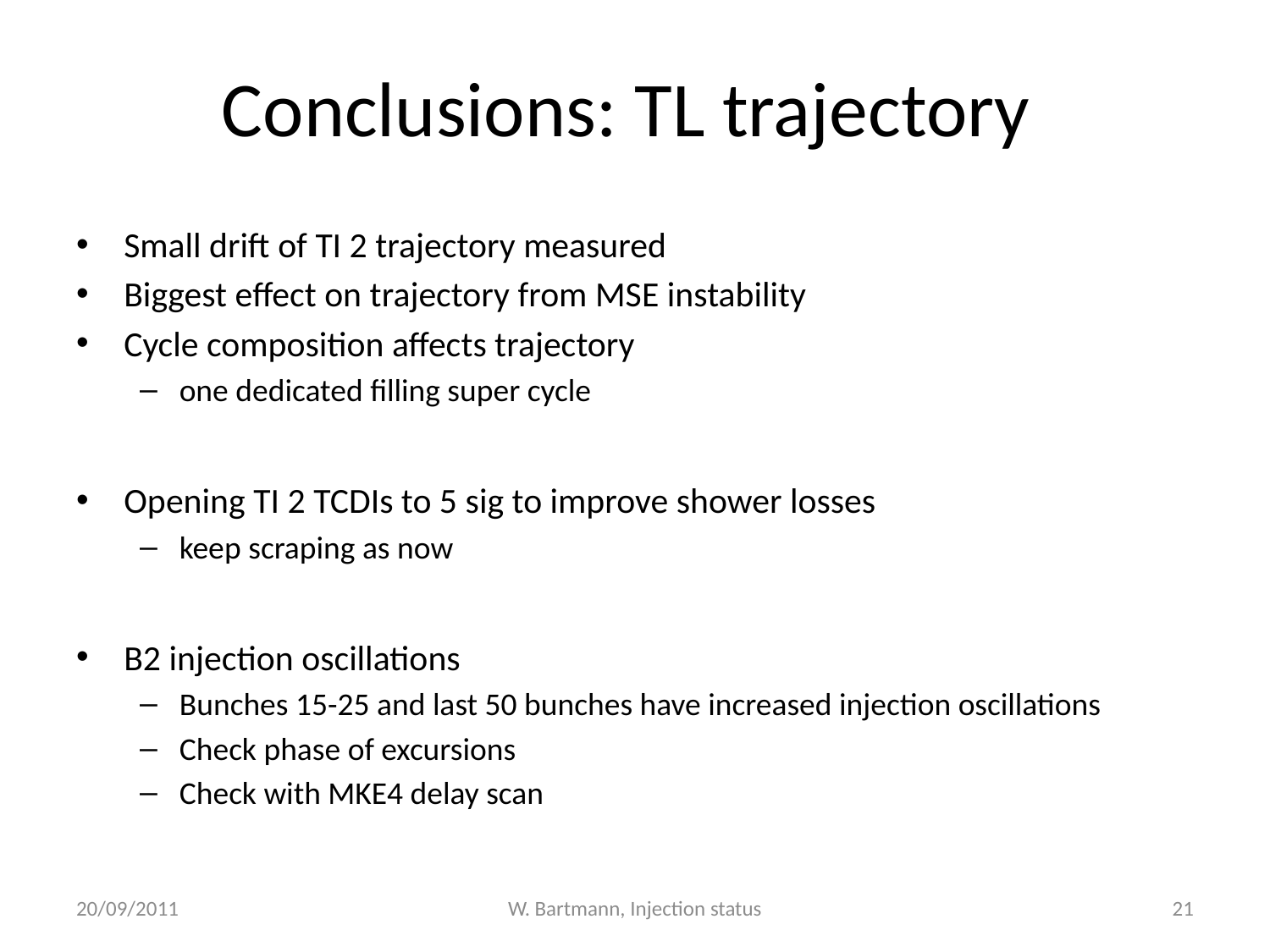

# Conclusions: TL trajectory
Small drift of TI 2 trajectory measured
Biggest effect on trajectory from MSE instability
Cycle composition affects trajectory
one dedicated filling super cycle

Opening TI 2 TCDIs to 5 sig to improve shower losses
keep scraping as now

B2 injection oscillations
Bunches 15-25 and last 50 bunches have increased injection oscillations
Check phase of excursions
Check with MKE4 delay scan

20/09/2011
W. Bartmann, Injection status
21